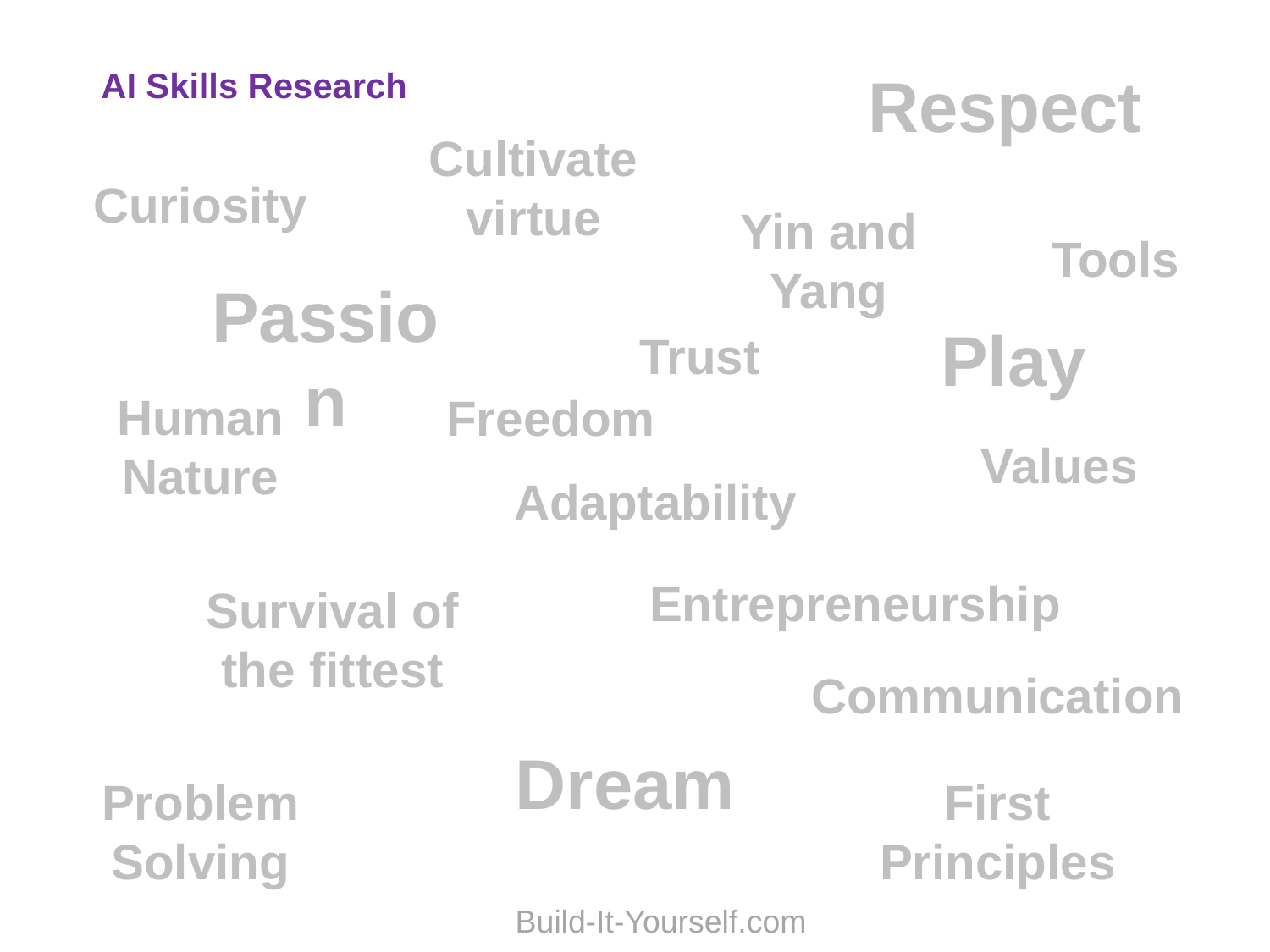

Respect
AI Skills Research
Cultivate virtue
Curiosity
Yin and Yang
Tools
Passion
Play
Trust
Human Nature
Freedom
Values
Adaptability
Entrepreneurship
Survival of the fittest
Communication
Dream
Problem
Solving
First Principles
Build-It-Yourself.com